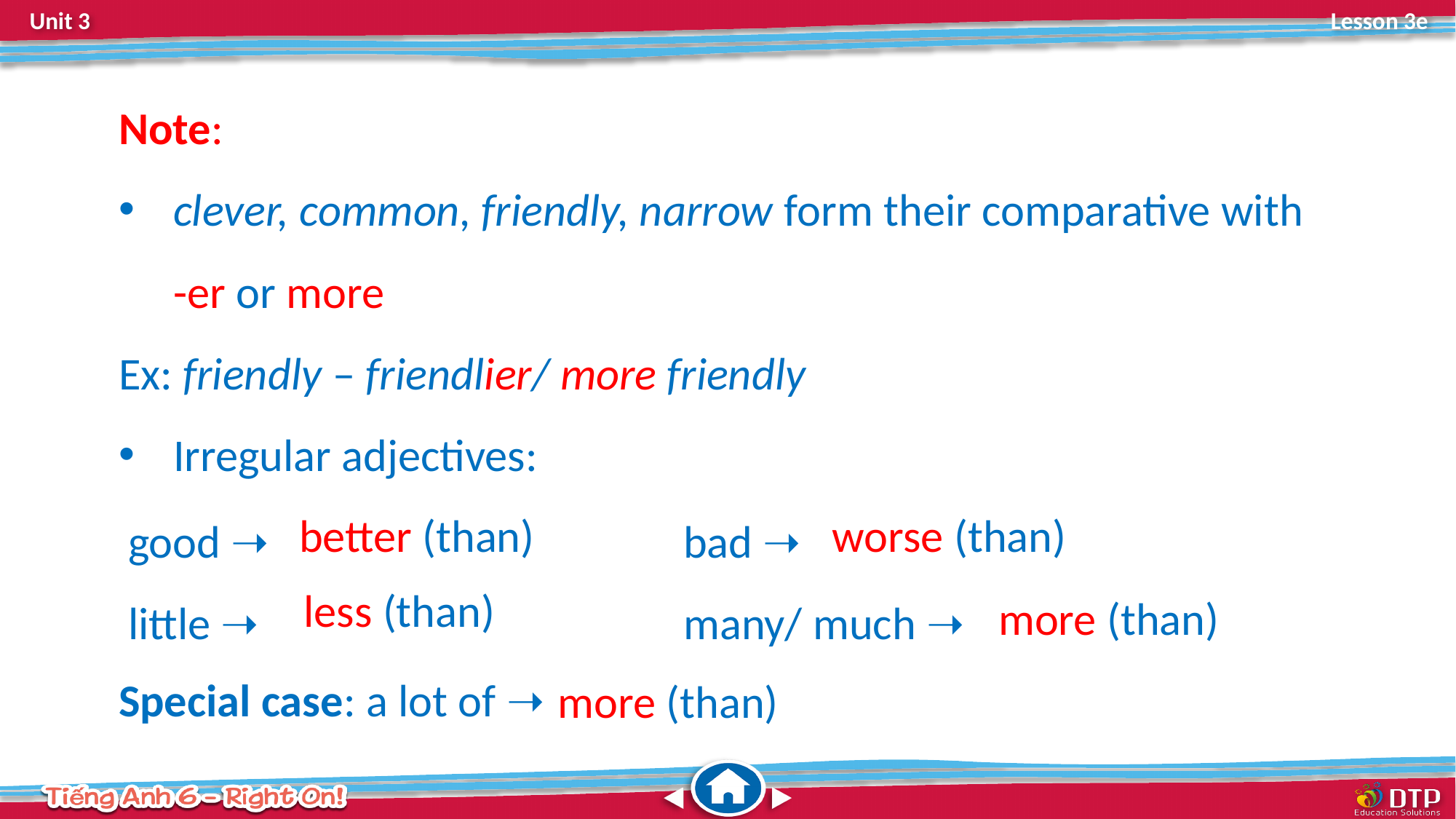

Note:
clever, common, friendly, narrow form their comparative with -er or more
Ex: friendly – friendlier/ more friendly
Irregular adjectives:

Special case: a lot of ➝
worse (than)
good ➝
little ➝
bad ➝
many/ much ➝
better (than)
more (than)
less (than)
more (than)